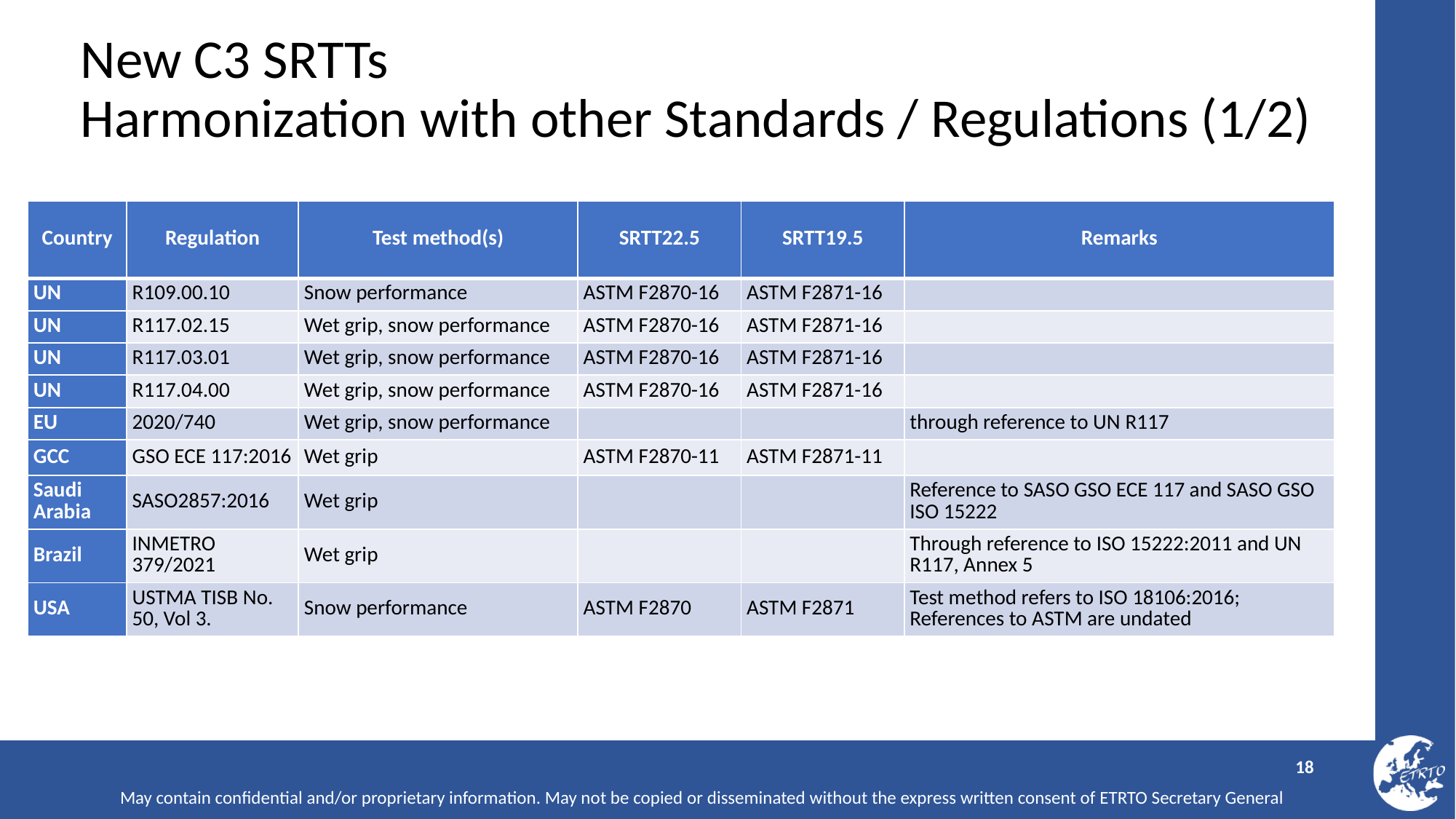

# New C3 SRTTs Harmonization with other Standards / Regulations (1/2)
| Country | Regulation | Test method(s) | SRTT22.5 | SRTT19.5 | Remarks |
| --- | --- | --- | --- | --- | --- |
| UN | R109.00.10 | Snow performance | ASTM F2870-16 | ASTM F2871-16 |  |
| UN | R117.02.15 | Wet grip, snow performance | ASTM F2870-16 | ASTM F2871-16 |  |
| UN | R117.03.01 | Wet grip, snow performance | ASTM F2870-16 | ASTM F2871-16 |  |
| UN | R117.04.00 | Wet grip, snow performance | ASTM F2870-16 | ASTM F2871-16 |  |
| EU | 2020/740 | Wet grip, snow performance |  |  | through reference to UN R117 |
| GCC | GSO ECE 117:2016 | Wet grip | ASTM F2870-11 | ASTM F2871-11 |  |
| Saudi Arabia | SASO2857:2016 | Wet grip |  |  | Reference to SASO GSO ECE 117 and SASO GSO ISO 15222 |
| Brazil | INMETRO 379/2021 | Wet grip |  |  | Through reference to ISO 15222:2011 and UN R117, Annex 5 |
| USA | USTMA TISB No. 50, Vol 3. | Snow performance | ASTM F2870 | ASTM F2871 | Test method refers to ISO 18106:2016; References to ASTM are undated |

18